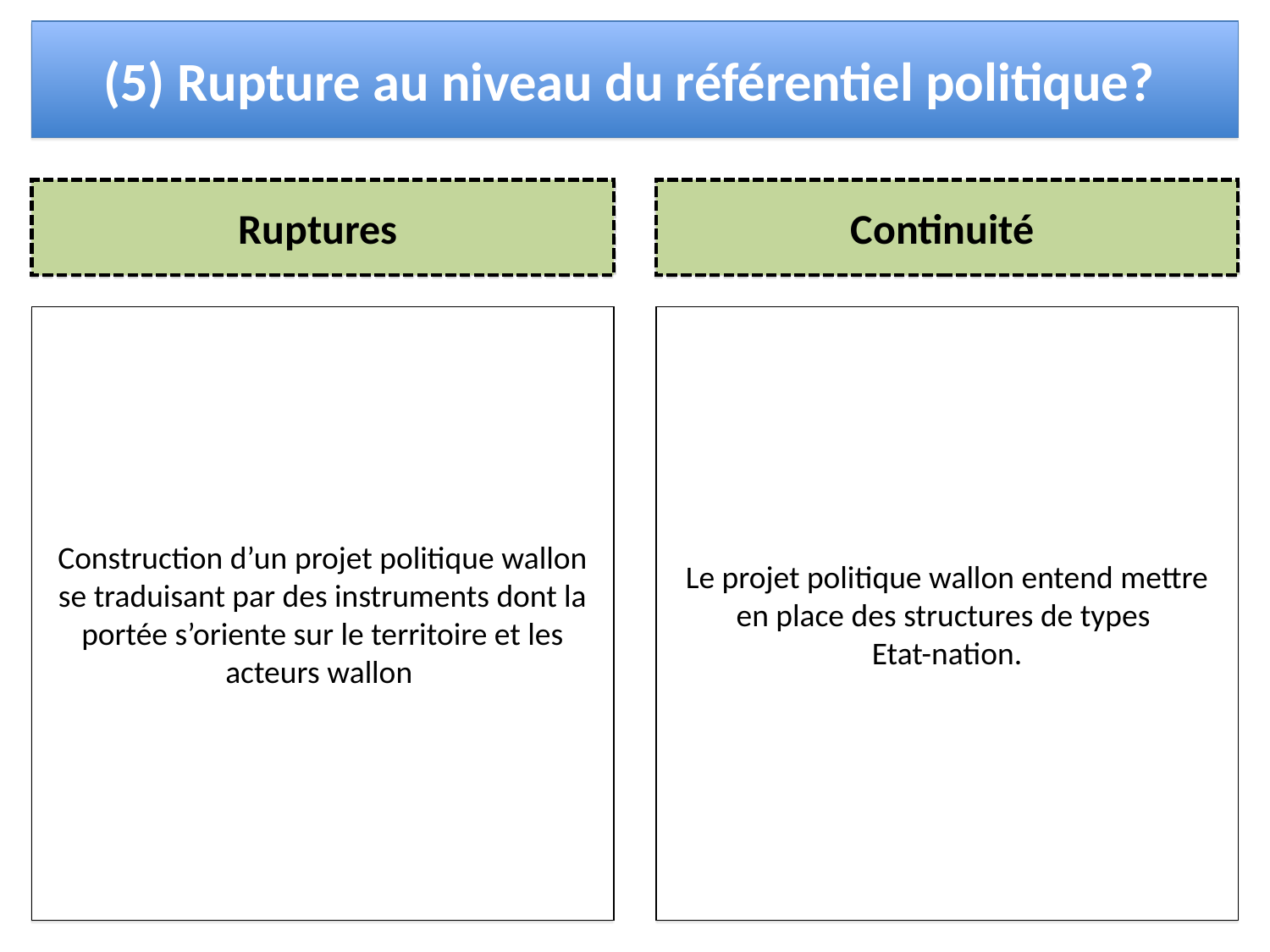

(5) Rupture au niveau du référentiel politique?
Ruptures
Continuité
Construction d’un projet politique wallon se traduisant par des instruments dont la portée s’oriente sur le territoire et les acteurs wallon
Le projet politique wallon entend mettre en place des structures de types
Etat-nation.